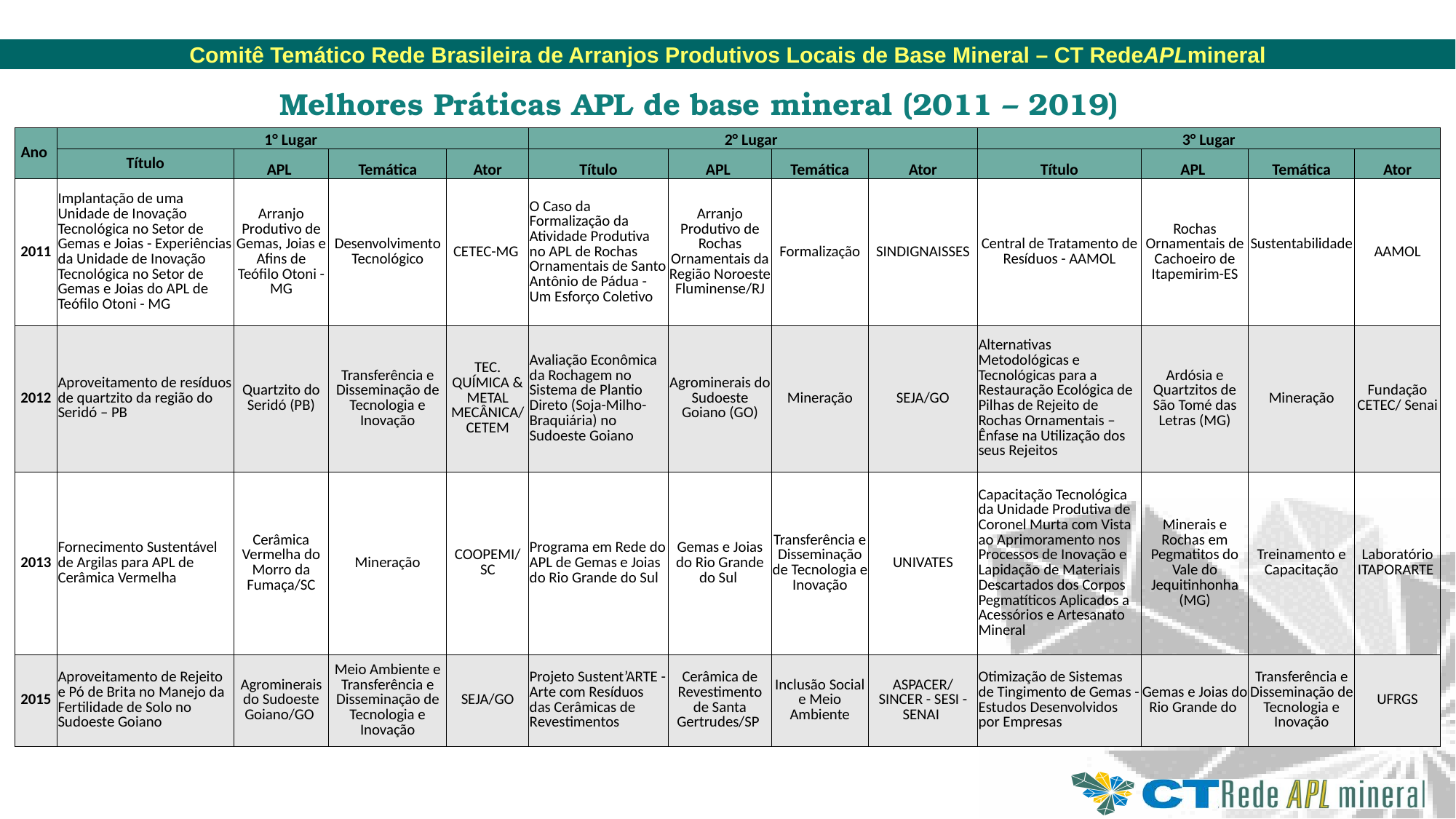

Melhores Práticas APL de base mineral (2011 – 2019)
| Ano | 1° Lugar |  |  |  | 2° Lugar |  |  |  | 3° Lugar |  |  |  |
| --- | --- | --- | --- | --- | --- | --- | --- | --- | --- | --- | --- | --- |
|  | Título | APL | Temática | Ator | Título | APL | Temática | Ator | Título | APL | Temática | Ator |
| 2011 | Implantação de uma Unidade de Inovação Tecnológica no Setor de Gemas e Joias - Experiências da Unidade de Inovação Tecnológica no Setor de Gemas e Joias do APL de Teófilo Otoni - MG | Arranjo Produtivo de Gemas, Joias e Afins de Teófilo Otoni - MG | Desenvolvimento Tecnológico | CETEC-MG | O Caso da Formalização da Atividade Produtiva no APL de Rochas Ornamentais de Santo Antônio de Pádua - Um Esforço Coletivo | Arranjo Produtivo de Rochas Ornamentais da Região Noroeste Fluminense/RJ | Formalização | SINDIGNAISSES | Central de Tratamento de Resíduos - AAMOL | Rochas Ornamentais de Cachoeiro de Itapemirim-ES | Sustentabilidade | AAMOL |
| 2012 | Aproveitamento de resíduos de quartzito da região do Seridó – PB | Quartzito do Seridó (PB) | Transferência e Disseminação de Tecnologia e Inovação | TEC. QUÍMICA & METAL MECÂNICA/ CETEM | Avaliação Econômica da Rochagem no Sistema de Plantio Direto (Soja-Milho-Braquiária) no Sudoeste Goiano | Agrominerais do Sudoeste Goiano (GO) | Mineração | SEJA/GO | Alternativas Metodológicas e Tecnológicas para a Restauração Ecológica de Pilhas de Rejeito de Rochas Ornamentais – Ênfase na Utilização dos seus Rejeitos | Ardósia e Quartzitos de São Tomé das Letras (MG) | Mineração | Fundação CETEC/ Senai |
| 2013 | Fornecimento Sustentável de Argilas para APL de Cerâmica Vermelha | Cerâmica Vermelha do Morro da Fumaça/SC | Mineração | COOPEMI/ SC | Programa em Rede do APL de Gemas e Joias do Rio Grande do Sul | Gemas e Joias do Rio Grande do Sul | Transferência e Disseminação de Tecnologia e Inovação | UNIVATES | Capacitação Tecnológica da Unidade Produtiva de Coronel Murta com Vista ao Aprimoramento nos Processos de Inovação e Lapidação de Materiais Descartados dos Corpos Pegmatíticos Aplicados a Acessórios e Artesanato Mineral | Minerais e Rochas em Pegmatitos do Vale do Jequitinhonha (MG) | Treinamento e Capacitação | Laboratório ITAPORARTE |
| 2015 | Aproveitamento de Rejeito e Pó de Brita no Manejo da Fertilidade de Solo no Sudoeste Goiano | Agrominerais do Sudoeste Goiano/GO | Meio Ambiente e Transferência e Disseminação de Tecnologia e Inovação | SEJA/GO | Projeto Sustent’ARTE - Arte com Resíduos das Cerâmicas de Revestimentos | Cerâmica de Revestimento de Santa Gertrudes/SP | Inclusão Social e Meio Ambiente | ASPACER/ SINCER - SESI -SENAI | Otimização de Sistemas de Tingimento de Gemas - Estudos Desenvolvidos por Empresas | Gemas e Joias do Rio Grande do | Transferência e Disseminação de Tecnologia e Inovação | UFRGS |